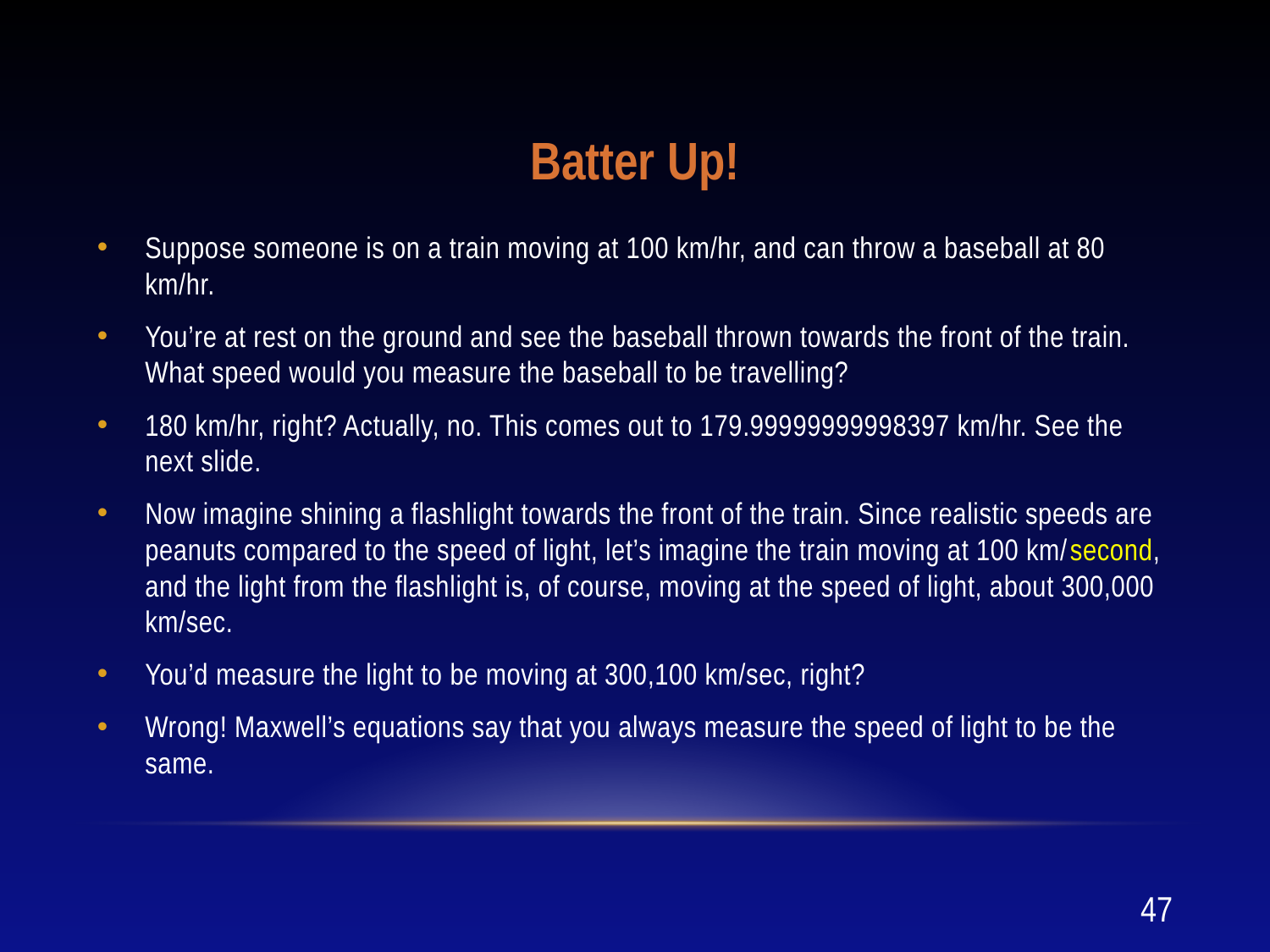

# Batter Up!
Suppose someone is on a train moving at 100 km/hr, and can throw a baseball at 80 km/hr.
You’re at rest on the ground and see the baseball thrown towards the front of the train. What speed would you measure the baseball to be travelling?
180 km/hr, right? Actually, no. This comes out to 179.99999999998397 km/hr. See the next slide.
Now imagine shining a flashlight towards the front of the train. Since realistic speeds are peanuts compared to the speed of light, let’s imagine the train moving at 100 km/second, and the light from the flashlight is, of course, moving at the speed of light, about 300,000 km/sec.
You’d measure the light to be moving at 300,100 km/sec, right?
Wrong! Maxwell’s equations say that you always measure the speed of light to be the same.

47